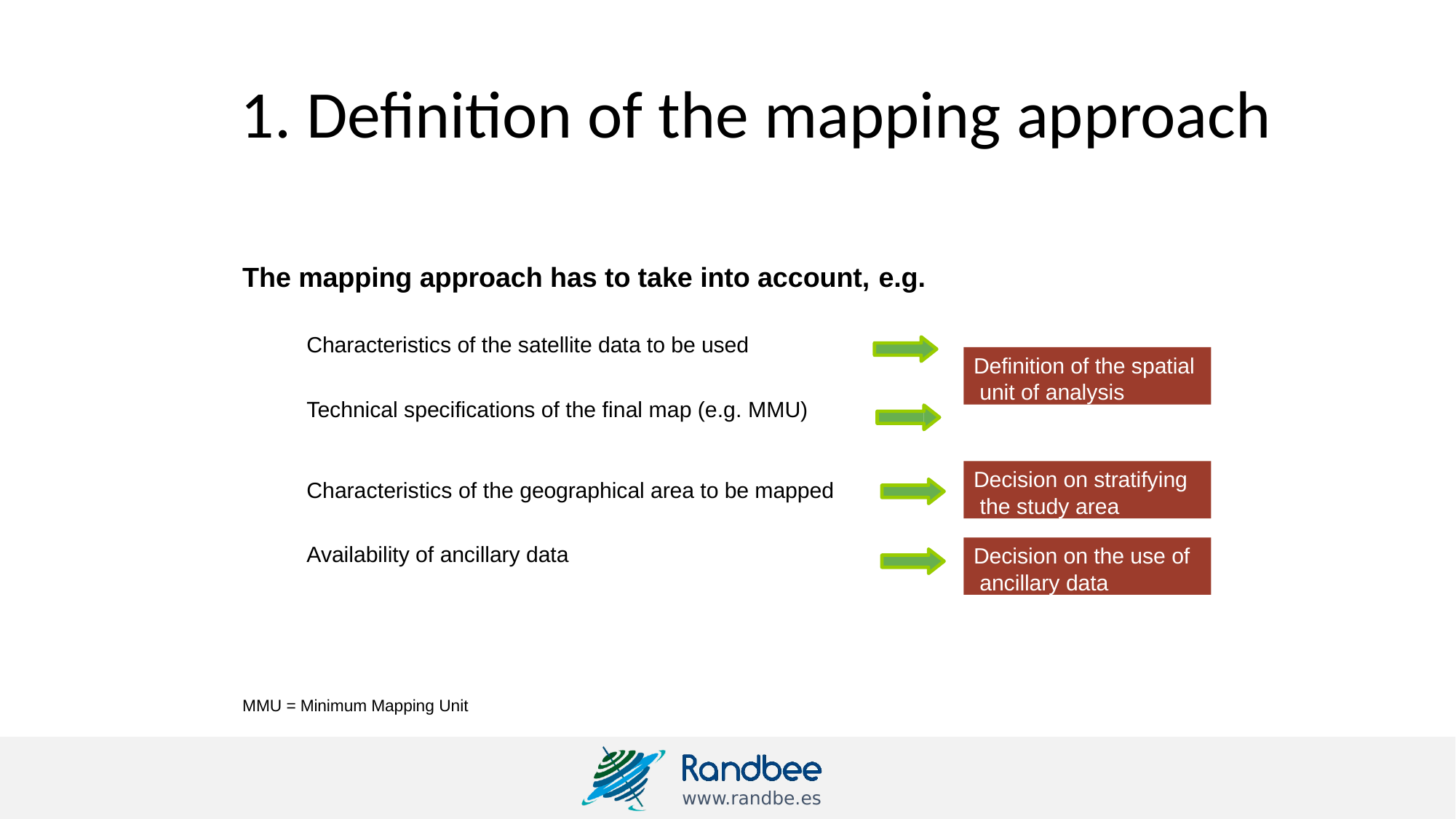

# 1. Definition of the mapping approach
The mapping approach has to take into account, e.g.

Characteristics of the satellite data to be used

Definition of the spatial  unit of analysis
Technical specifications of the final map (e.g. MMU)

Decision on stratifying  the study area
Characteristics of the geographical area to be mapped

Decision on the use of  ancillary data
Availability of ancillary data

MMU = Minimum Mapping Unit